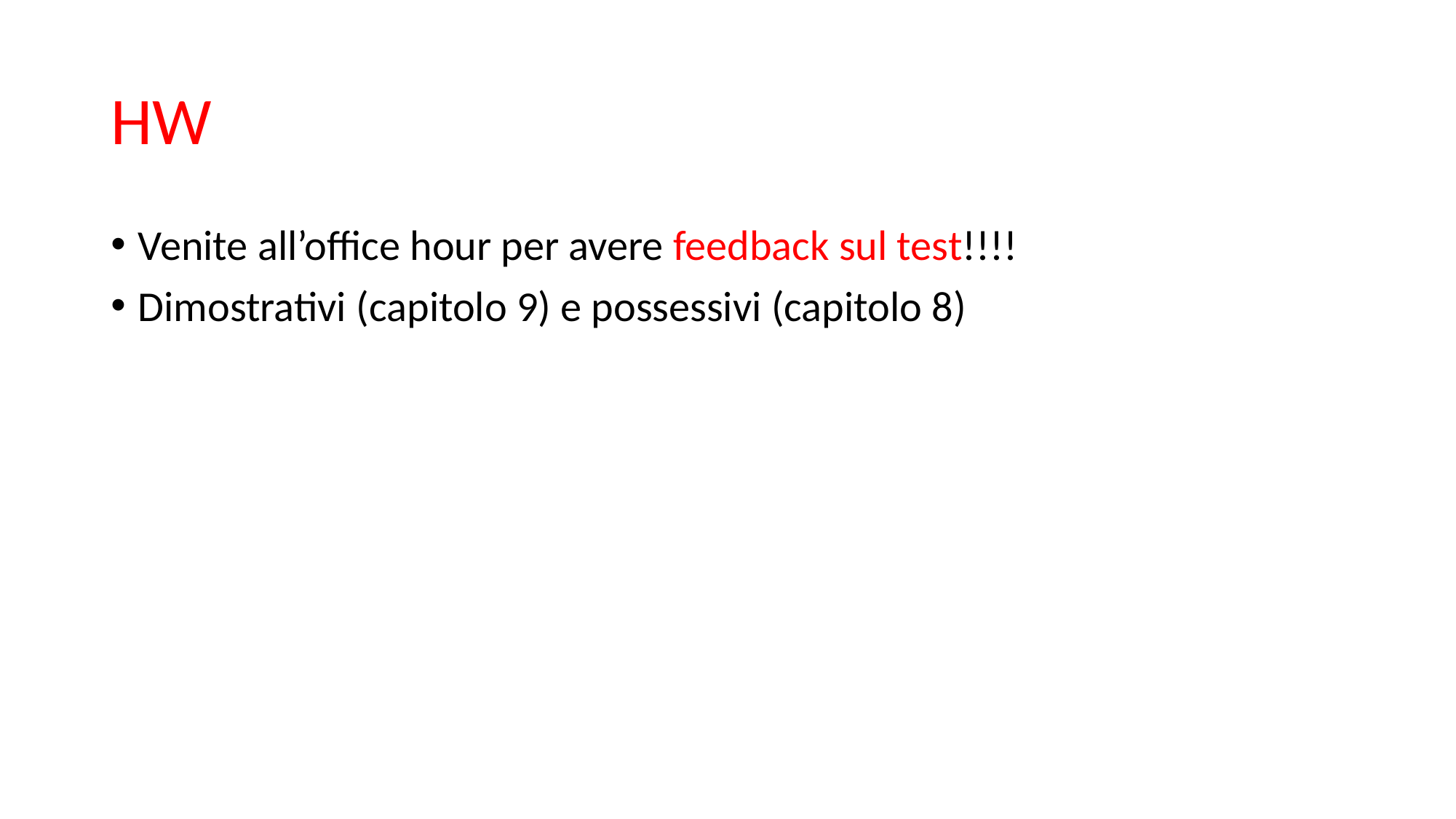

# HW
Venite all’office hour per avere feedback sul test!!!!
Dimostrativi (capitolo 9) e possessivi (capitolo 8)